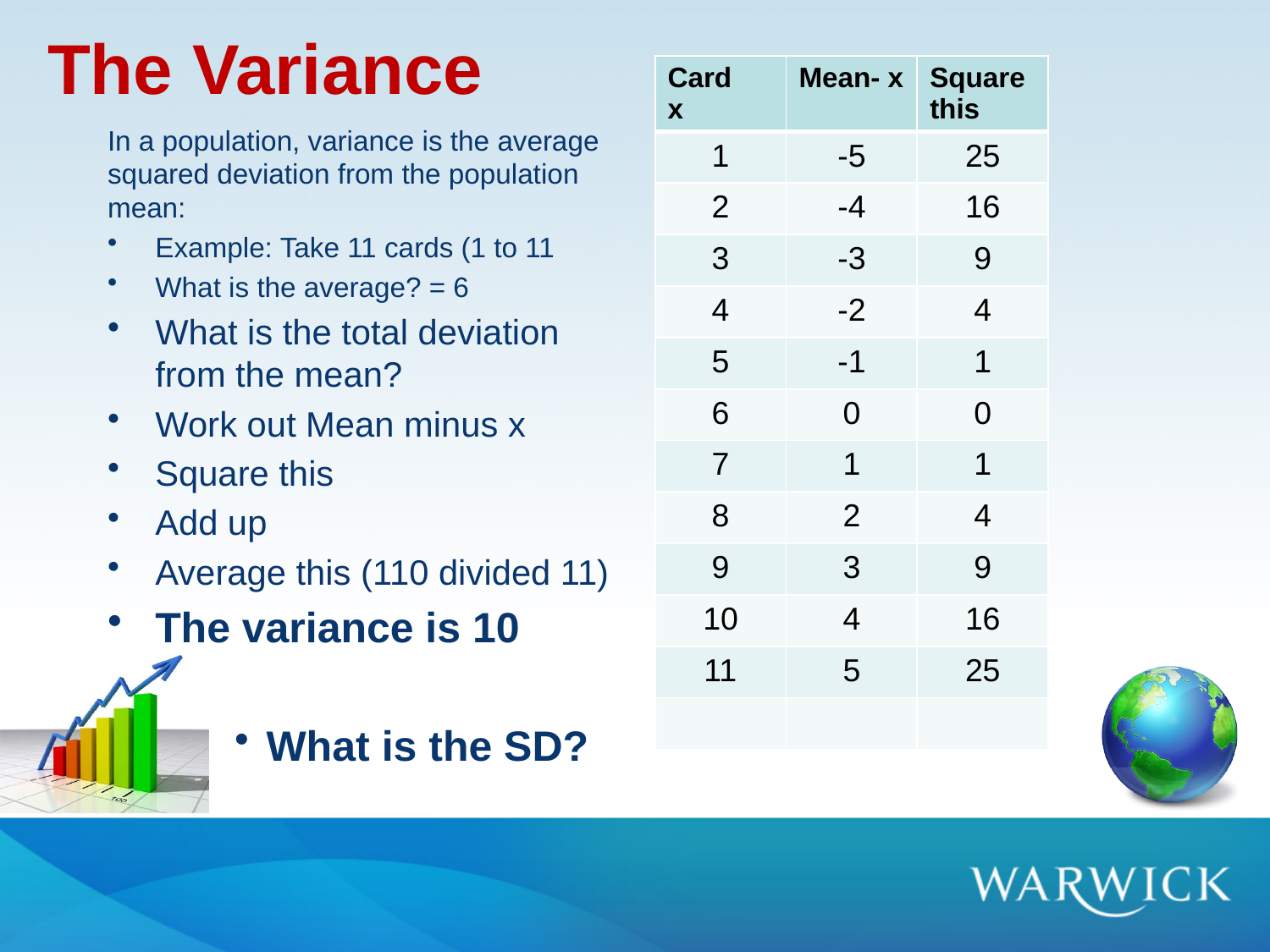

# The Variance
| Card x | Mean- x | Square this |
| --- | --- | --- |
| 1 | -5 | 25 |
| 2 | -4 | 16 |
| 3 | -3 | 9 |
| 4 | -2 | 4 |
| 5 | -1 | 1 |
| 6 | 0 | 0 |
| 7 | 1 | 1 |
| 8 | 2 | 4 |
| 9 | 3 | 9 |
| 10 | 4 | 16 |
| 11 | 5 | 25 |
|  |  |  |
In a population, variance is the average squared deviation from the population mean:
Example: Take 11 cards (1 to 11
What is the average? = 6
What is the total deviation from the mean?
Work out Mean minus x
Square this
Add up
Average this (110 divided 11)
The variance is 10

What is the SD?